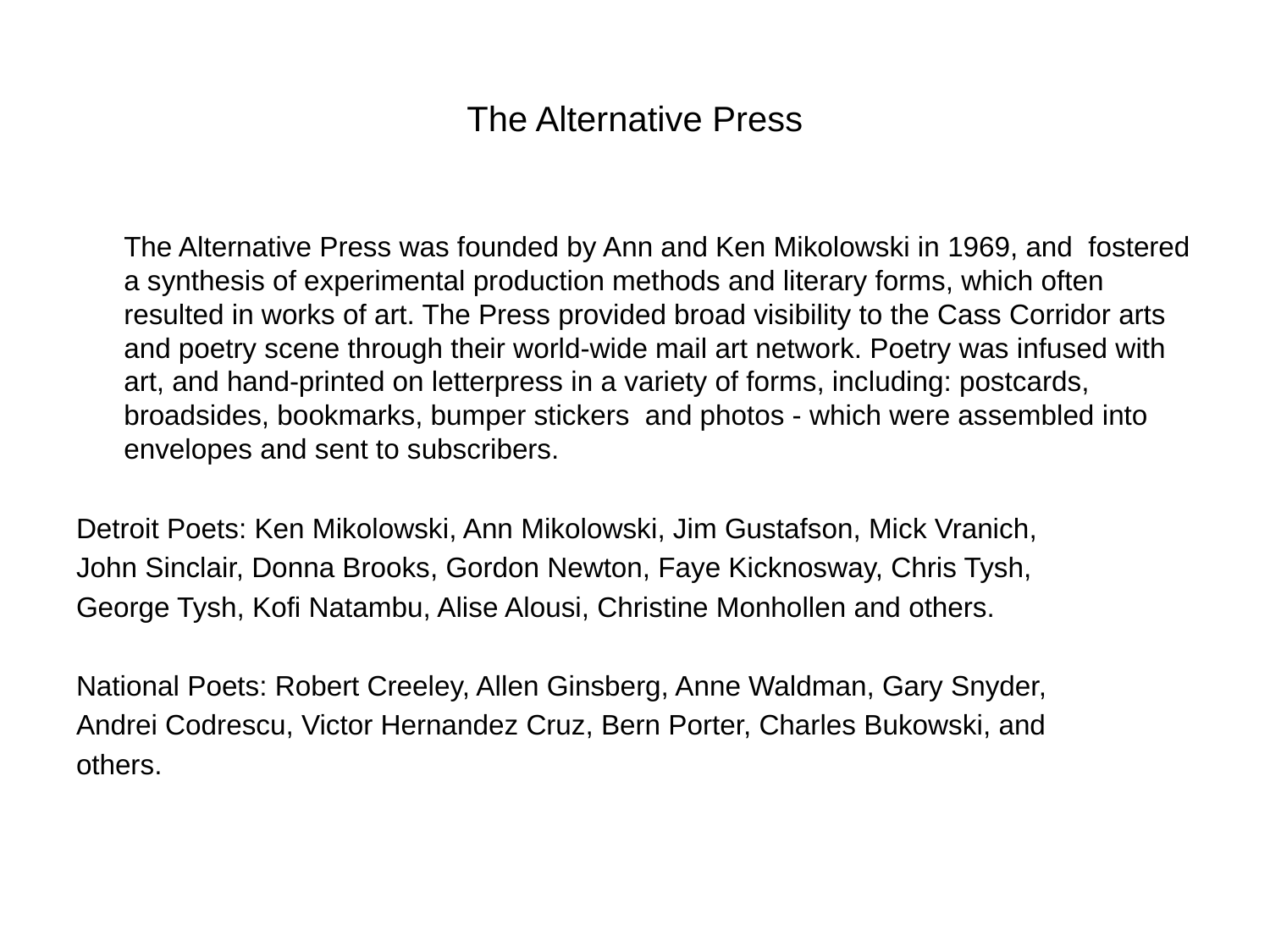

# The Alternative Press
	The Alternative Press was founded by Ann and Ken Mikolowski in 1969, and  fostered a synthesis of experimental production methods and literary forms, which often resulted in works of art. The Press provided broad visibility to the Cass Corridor arts and poetry scene through their world-wide mail art network. Poetry was infused with art, and hand-printed on letterpress in a variety of forms, including: postcards, broadsides, bookmarks, bumper stickers  and photos - which were assembled into envelopes and sent to subscribers.

Detroit Poets: Ken Mikolowski, Ann Mikolowski, Jim Gustafson, Mick Vranich,
John Sinclair, Donna Brooks, Gordon Newton, Faye Kicknosway, Chris Tysh,
George Tysh, Kofi Natambu, Alise Alousi, Christine Monhollen and others.

National Poets: Robert Creeley, Allen Ginsberg, Anne Waldman, Gary Snyder,
Andrei Codrescu, Victor Hernandez Cruz, Bern Porter, Charles Bukowski, and
others.